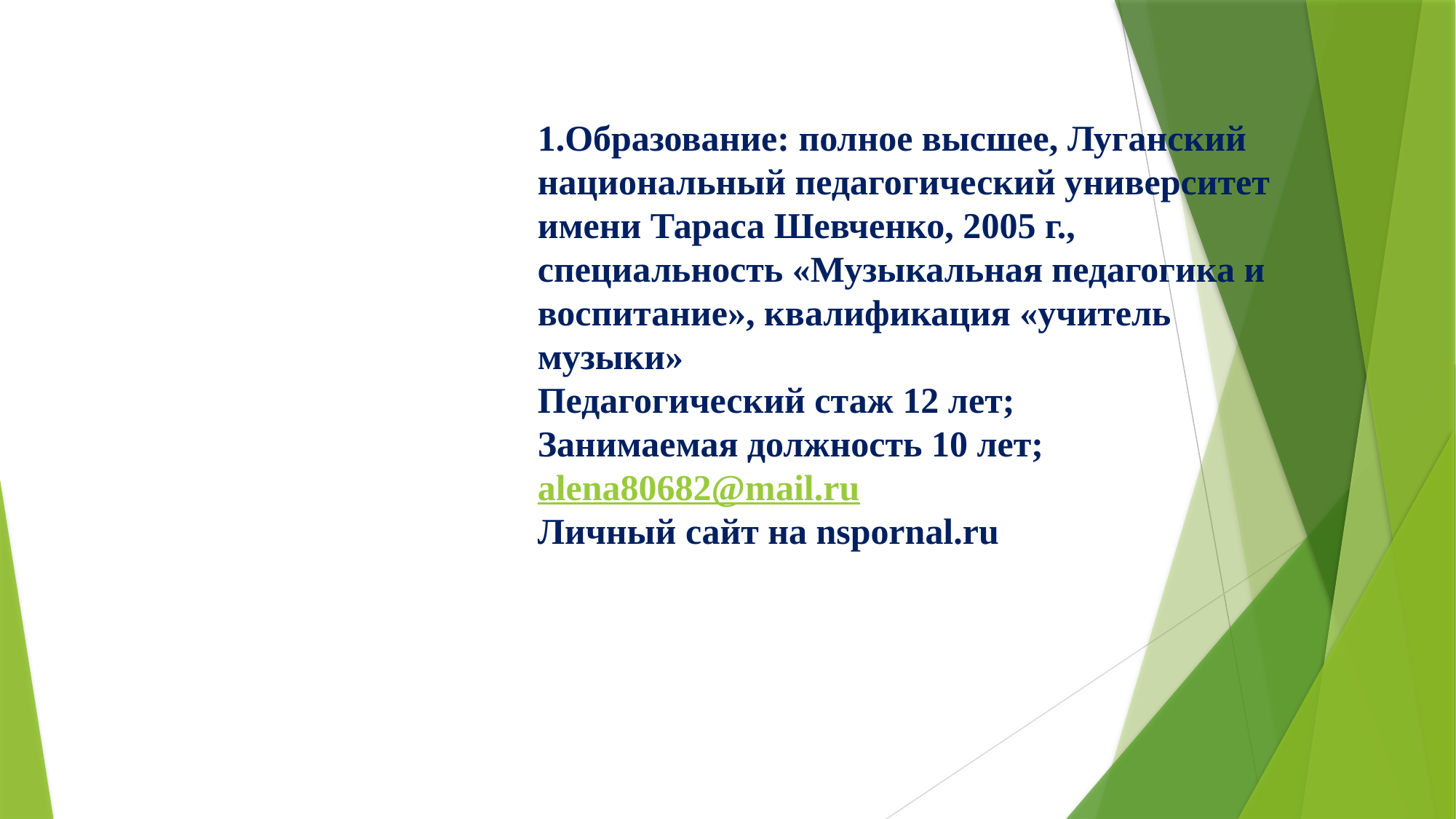

1.Образование: полное высшее, Луганский национальный педагогический университет имени Тараса Шевченко, 2005 г., специальность «Музыкальная педагогика и воспитание», квалификация «учитель музыки»
Педагогический стаж 12 лет;
Занимаемая должность 10 лет;
alena80682@mail.ru
Личный сайт на nspornal.ru